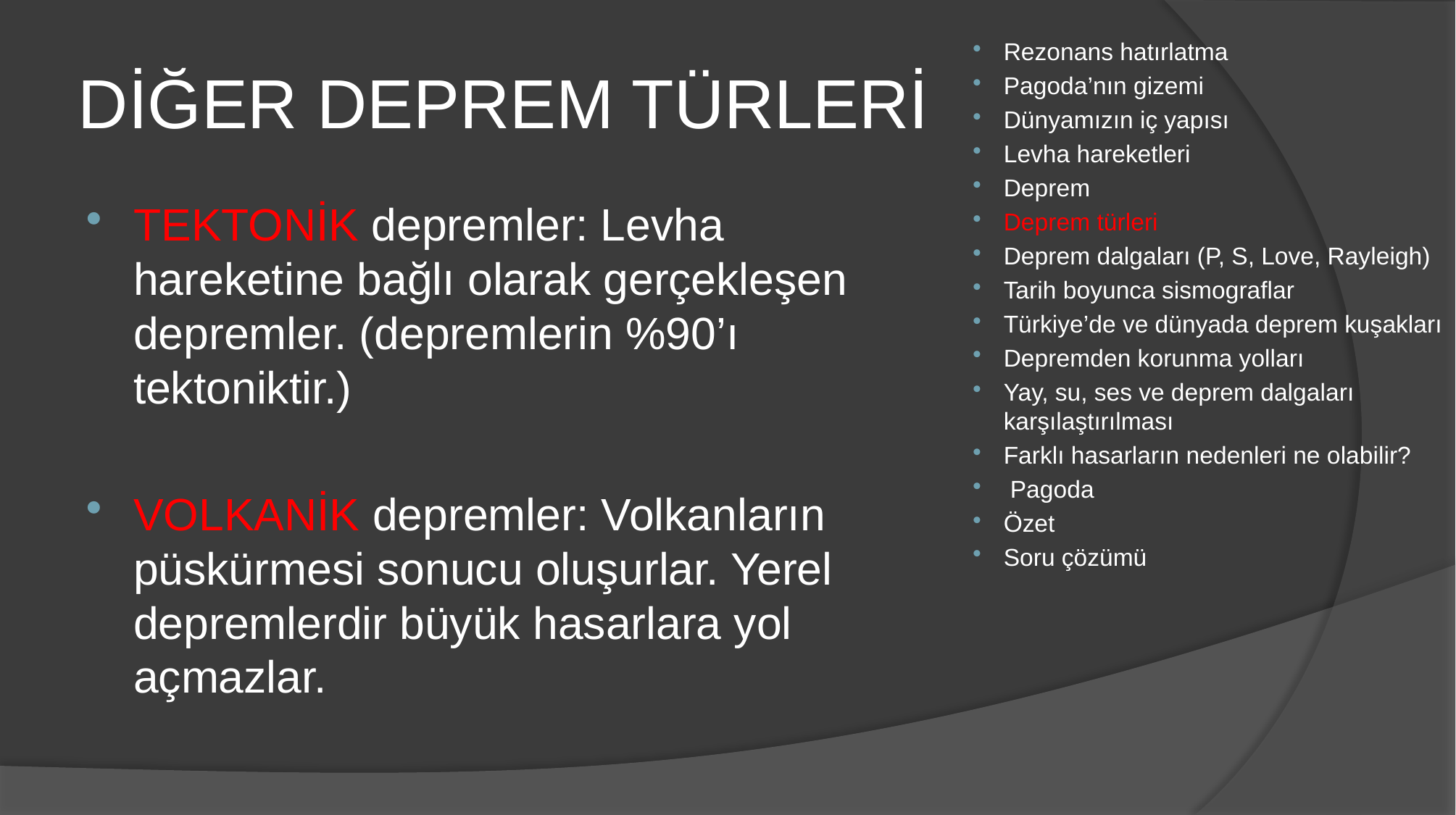

Rezonans hatırlatma
Pagoda’nın gizemi
Dünyamızın iç yapısı
Levha hareketleri
Deprem
Deprem türleri
Deprem dalgaları (P, S, Love, Rayleigh)
Tarih boyunca sismograflar
Türkiye’de ve dünyada deprem kuşakları
Depremden korunma yolları
Yay, su, ses ve deprem dalgaları karşılaştırılması
Farklı hasarların nedenleri ne olabilir?
 Pagoda
Özet
Soru çözümü

# DİĞER DEPREM TÜRLERİ
TEKTONİK depremler: Levha hareketine bağlı olarak gerçekleşen depremler. (depremlerin %90’ı tektoniktir.)

VOLKANİK depremler: Volkanların püskürmesi sonucu oluşurlar. Yerel depremlerdir büyük hasarlara yol açmazlar.